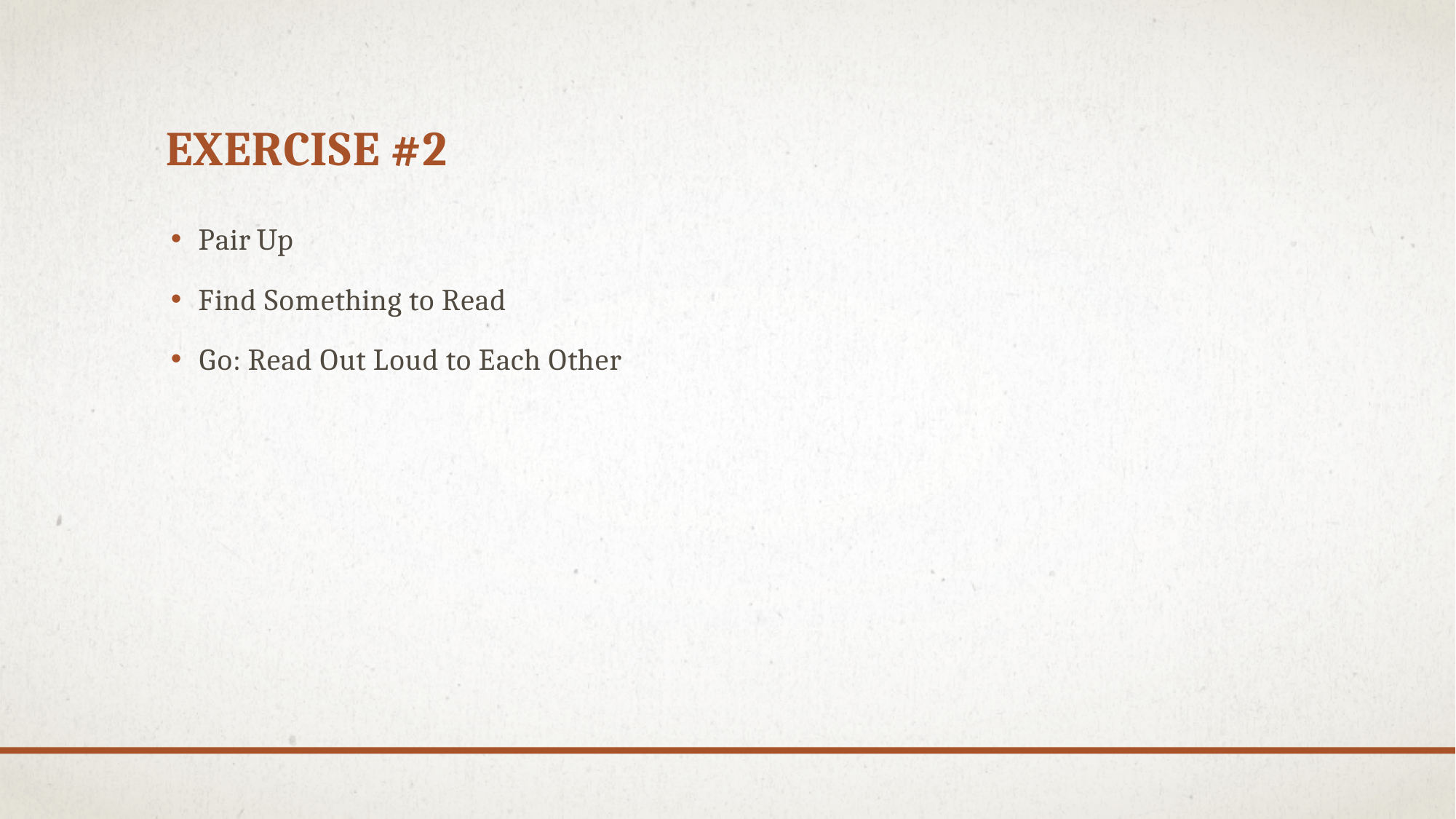

# Exercise #2
Pair Up
Find Something to Read
Go: Read Out Loud to Each Other